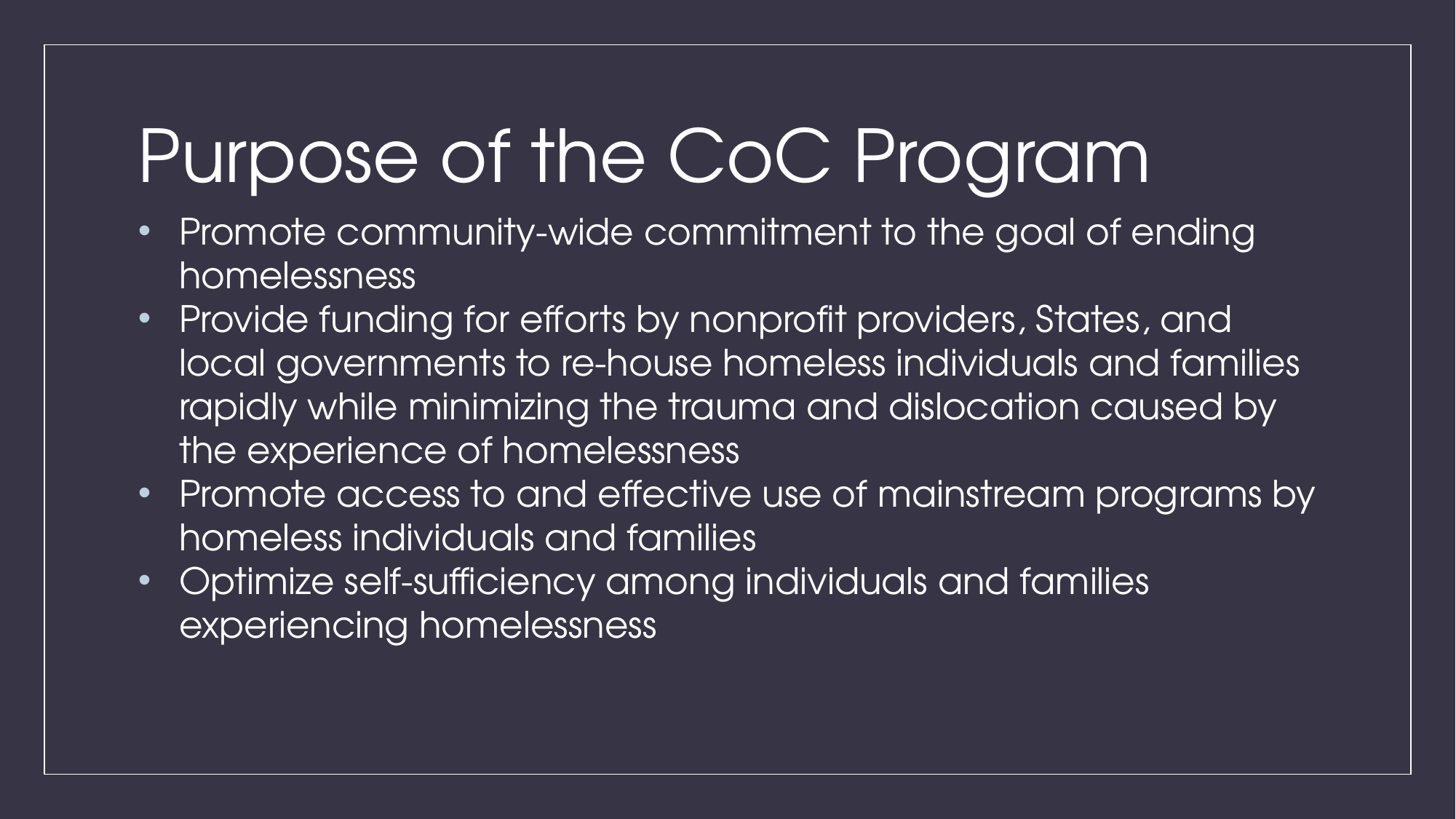

# Purpose of the CoC Program
Promote community-wide commitment to the goal of ending homelessness
Provide funding for efforts by nonprofit providers, States, and local governments to re-house homeless individuals and families rapidly while minimizing the trauma and dislocation caused by the experience of homelessness
Promote access to and effective use of mainstream programs by homeless individuals and families
Optimize self-sufficiency among individuals and families experiencing homelessness